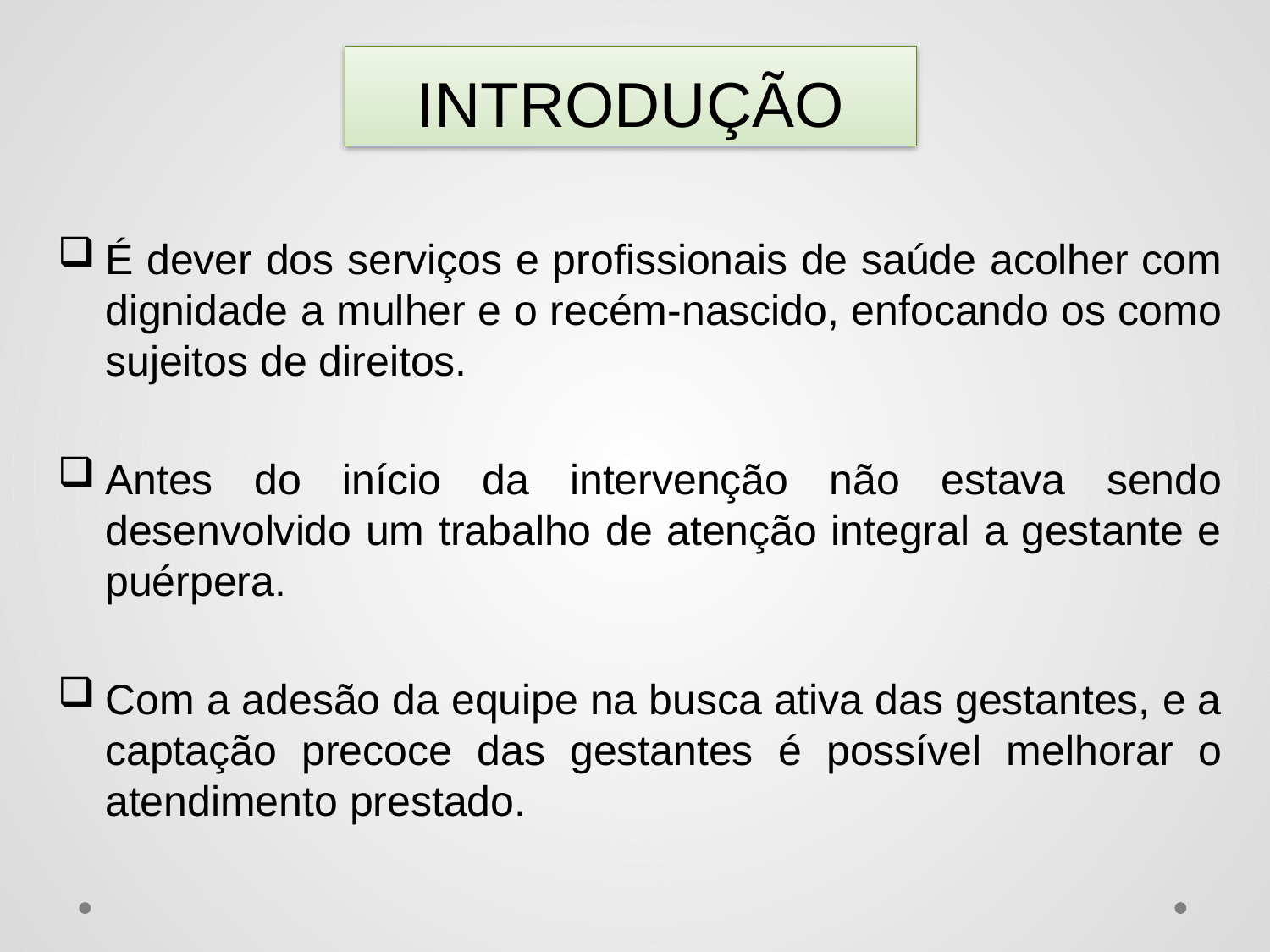

# INTRODUÇÃO
É dever dos serviços e profissionais de saúde acolher com dignidade a mulher e o recém-nascido, enfocando os como sujeitos de direitos.

Antes do início da intervenção não estava sendo desenvolvido um trabalho de atenção integral a gestante e puérpera.

Com a adesão da equipe na busca ativa das gestantes, e a captação precoce das gestantes é possível melhorar o atendimento prestado.